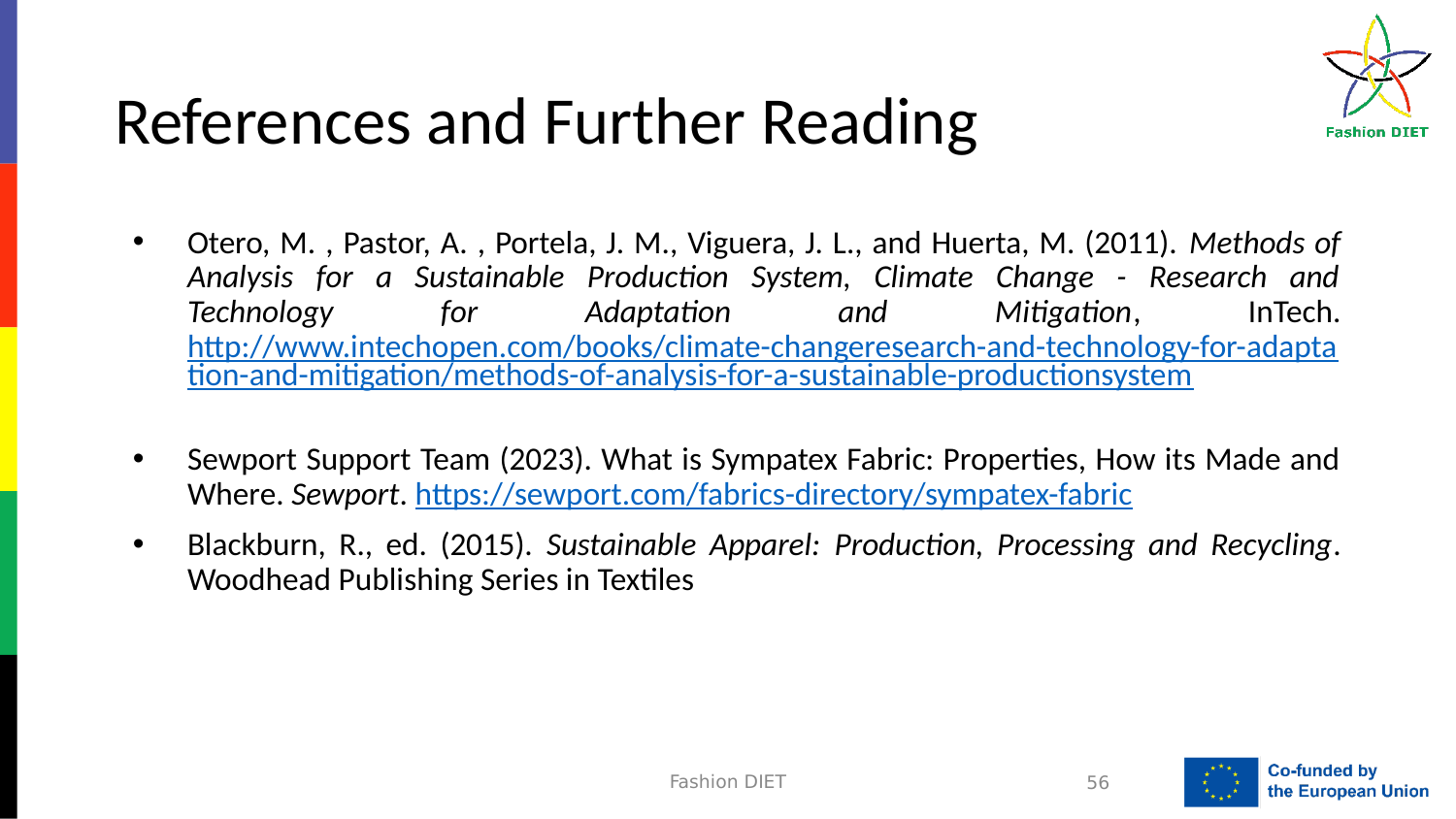

# References and Further Reading
Otero, M. , Pastor, A. , Portela, J. M., Viguera, J. L., and Huerta, M. (2011). Methods of Analysis for a Sustainable Production System, Climate Change - Research and Technology for Adaptation and Mitigation, InTech. http://www.intechopen.com/books/climate-changeresearch-and-technology-for-adaptation-and-mitigation/methods-of-analysis-for-a-sustainable-productionsystem
Sewport Support Team (2023). What is Sympatex Fabric: Properties, How its Made and Where. Sewport. https://sewport.com/fabrics-directory/sympatex-fabric
Blackburn, R., ed. (2015). Sustainable Apparel: Production, Processing and Recycling. Woodhead Publishing Series in Textiles

Fashion DIET
56